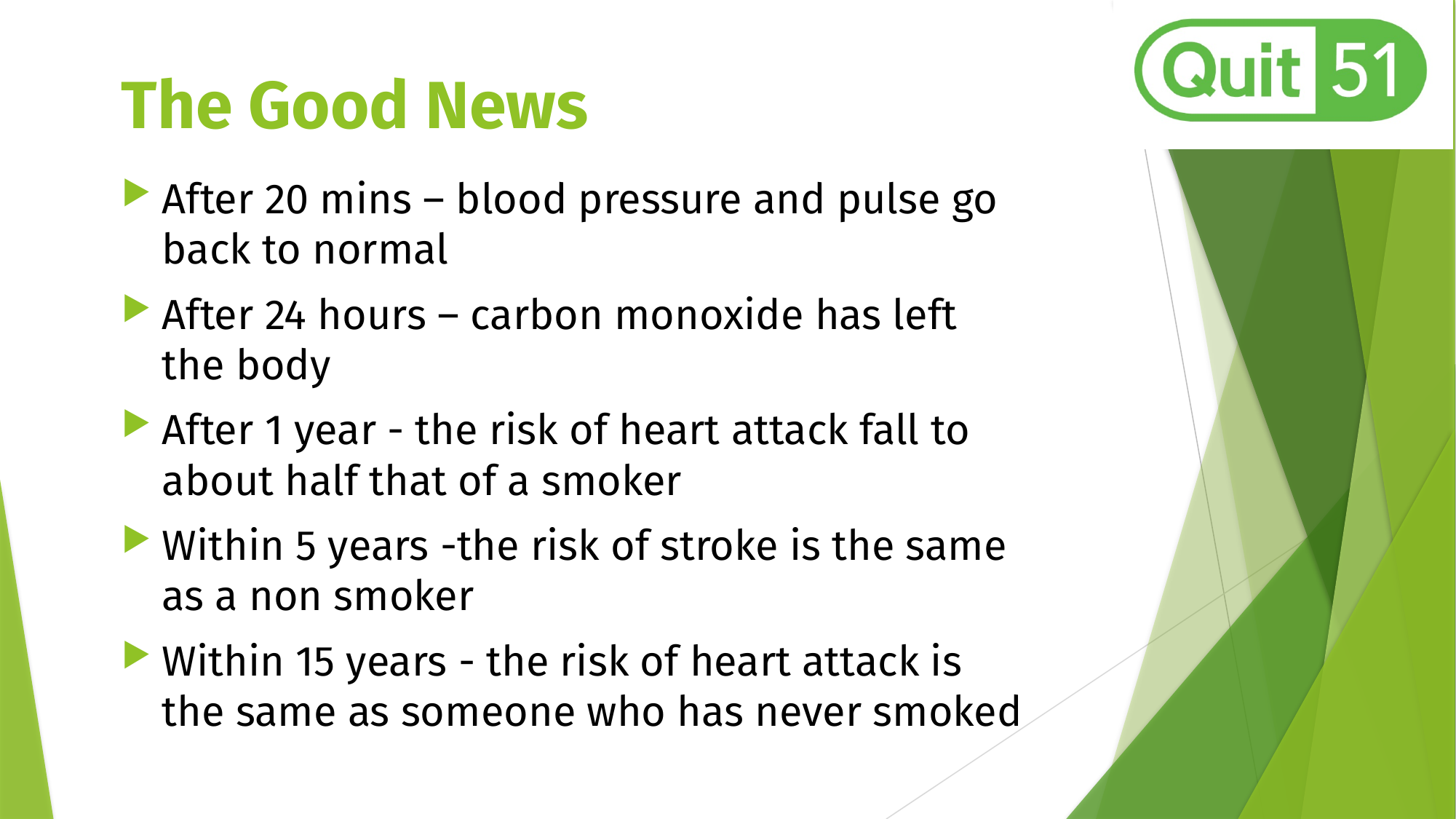

The
The Good News
After 20 mins – blood pressure and pulse go back to normal
After 24 hours – carbon monoxide has left the body
After 1 year - the risk of heart attack fall to about half that of a smoker
Within 5 years -the risk of stroke is the same as a non smoker
Within 15 years - the risk of heart attack is the same as someone who has never smoked